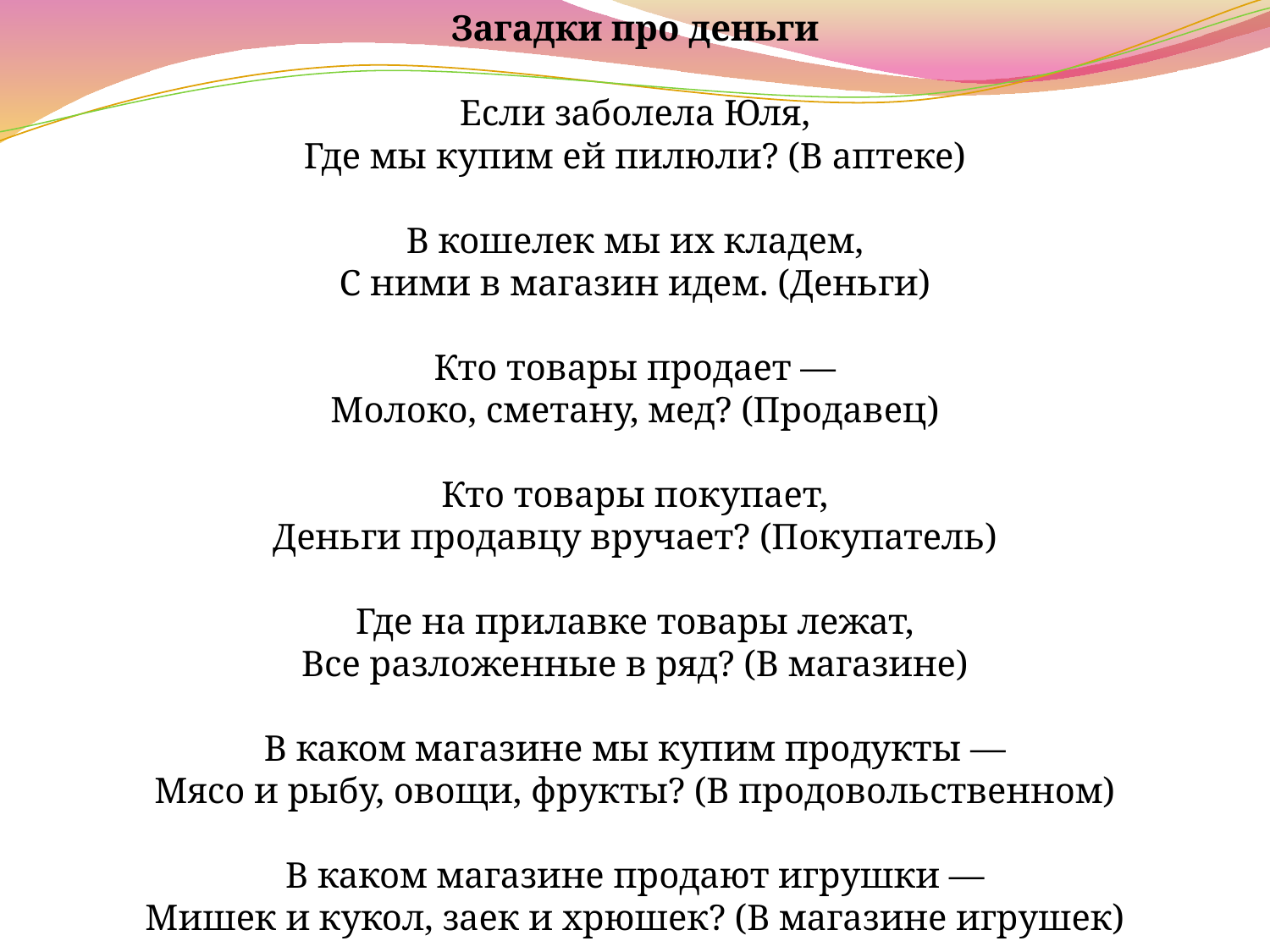

Загадки про деньги

Если заболела Юля,
Где мы купим ей пилюли? (В аптеке)

В кошелек мы их кладем,
С ними в магазин идем. (Деньги)

Кто товары продает —
Молоко, сметану, мед? (Продавец)

Кто товары покупает,
Деньги продавцу вручает? (Покупатель)

Где на прилавке товары лежат,
Все разложенные в ряд? (В магазине)

В каком магазине мы купим продукты —
Мясо и рыбу, овощи, фрукты? (В продовольственном)

В каком магазине продают игрушки —
Мишек и кукол, заек и хрюшек? (В магазине игрушек)